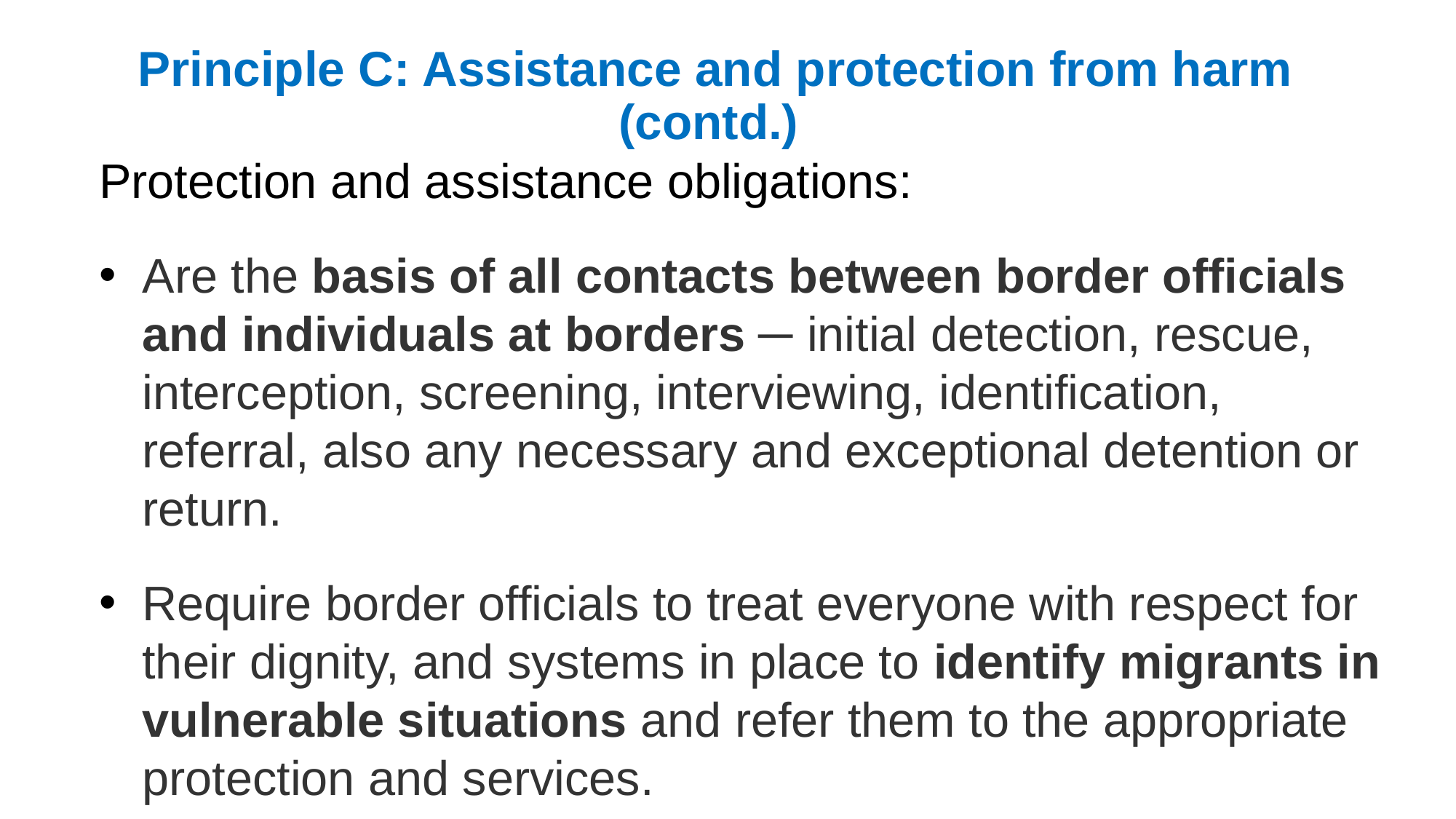

# Principle C: Assistance and protection from harm (contd.)
Protection and assistance obligations:
Are the basis of all contacts between border officials and individuals at borders ─ initial detection, rescue, interception, screening, interviewing, identification, referral, also any necessary and exceptional detention or return.
Require border officials to treat everyone with respect for their dignity, and systems in place to identify migrants in vulnerable situations and refer them to the appropriate protection and services.